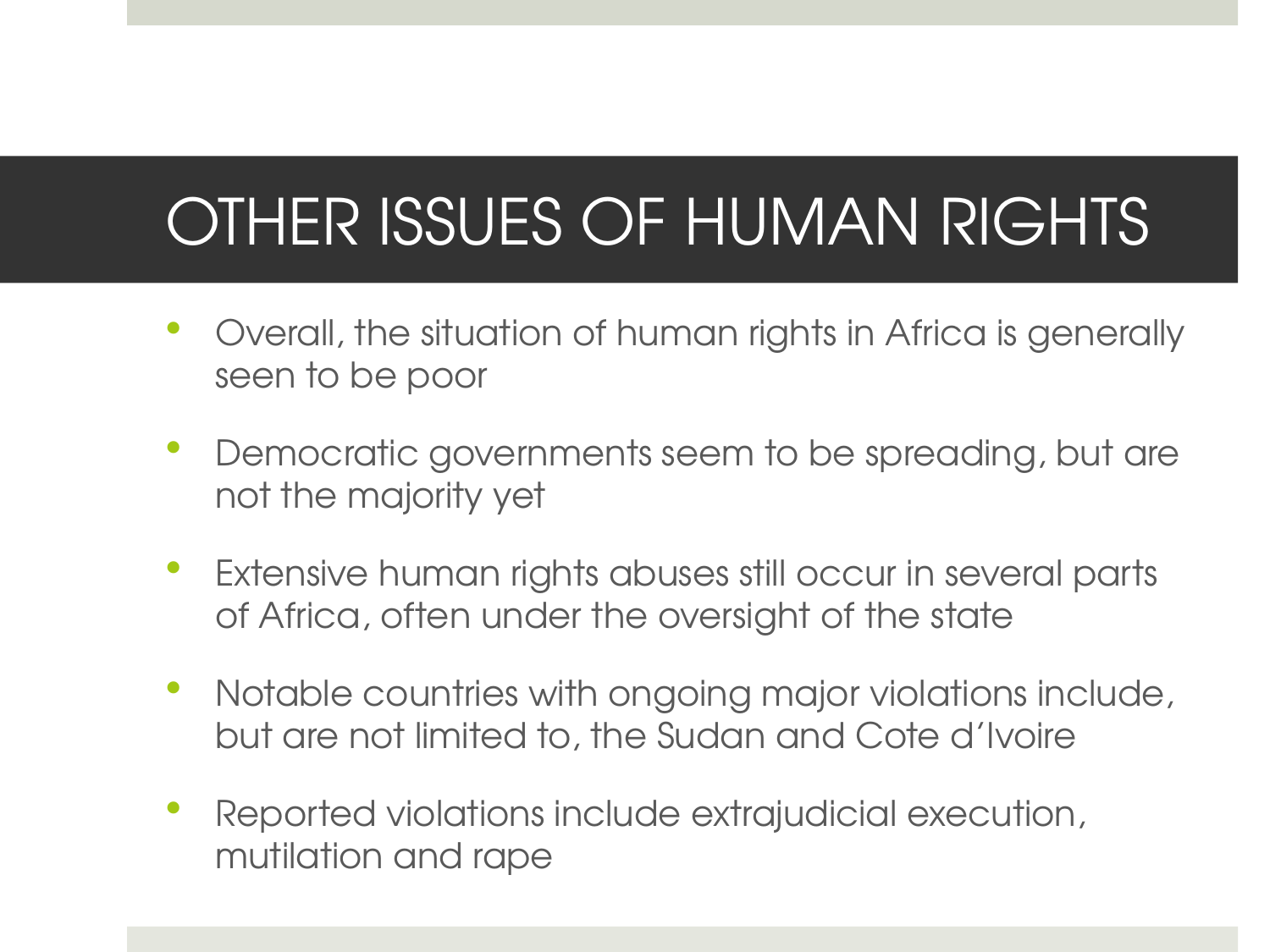

# OTHER ISSUES OF HUMAN RIGHTS
Overall, the situation of human rights in Africa is generally seen to be poor
Democratic governments seem to be spreading, but are not the majority yet
Extensive human rights abuses still occur in several parts of Africa, often under the oversight of the state
Notable countries with ongoing major violations include, but are not limited to, the Sudan and Cote d’Ivoire
Reported violations include extrajudicial execution, mutilation and rape